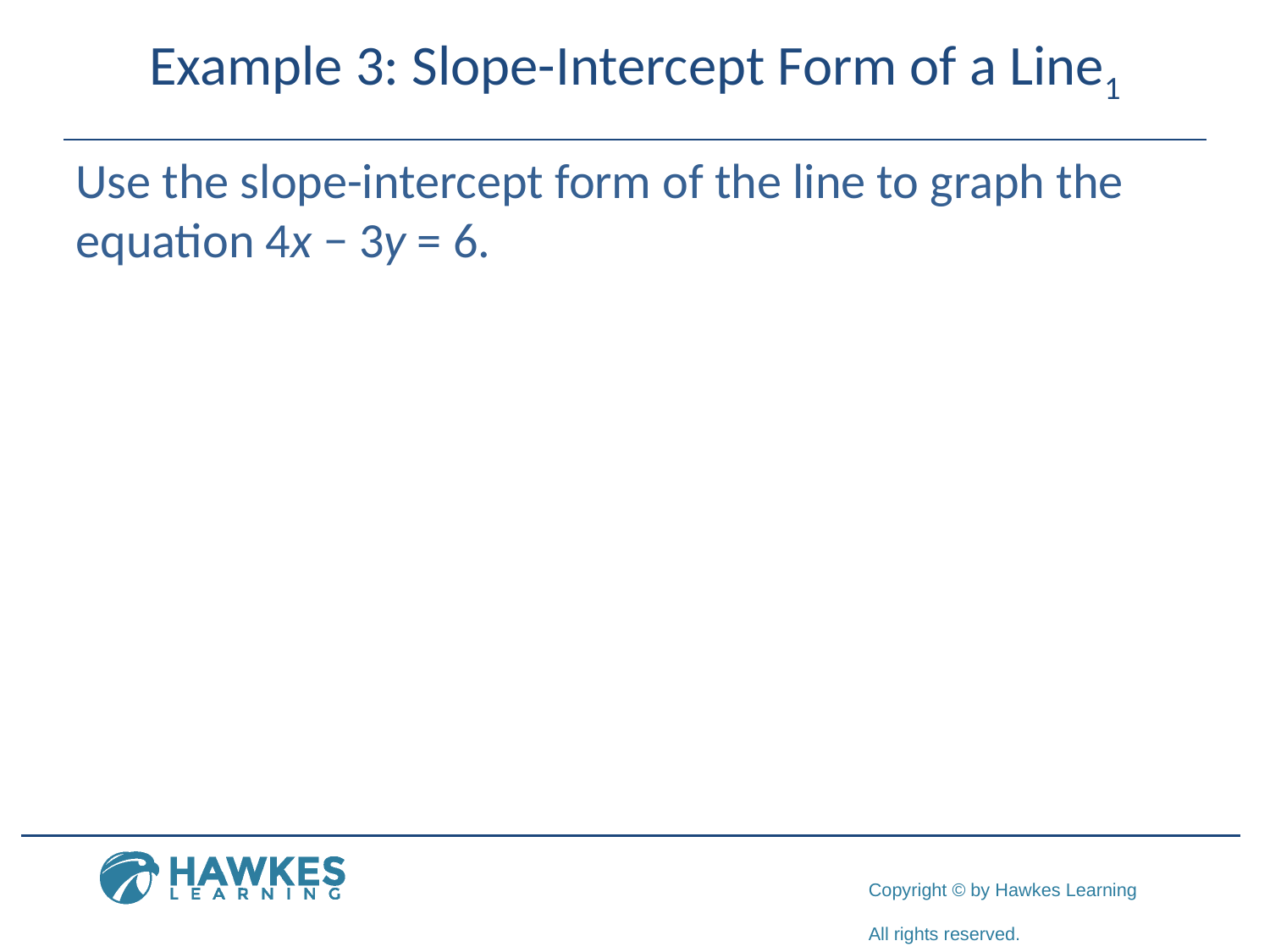

# Example 3: Slope-Intercept Form of a Line1
Use the slope-intercept form of the line to graph the equation 4x − 3y = 6.